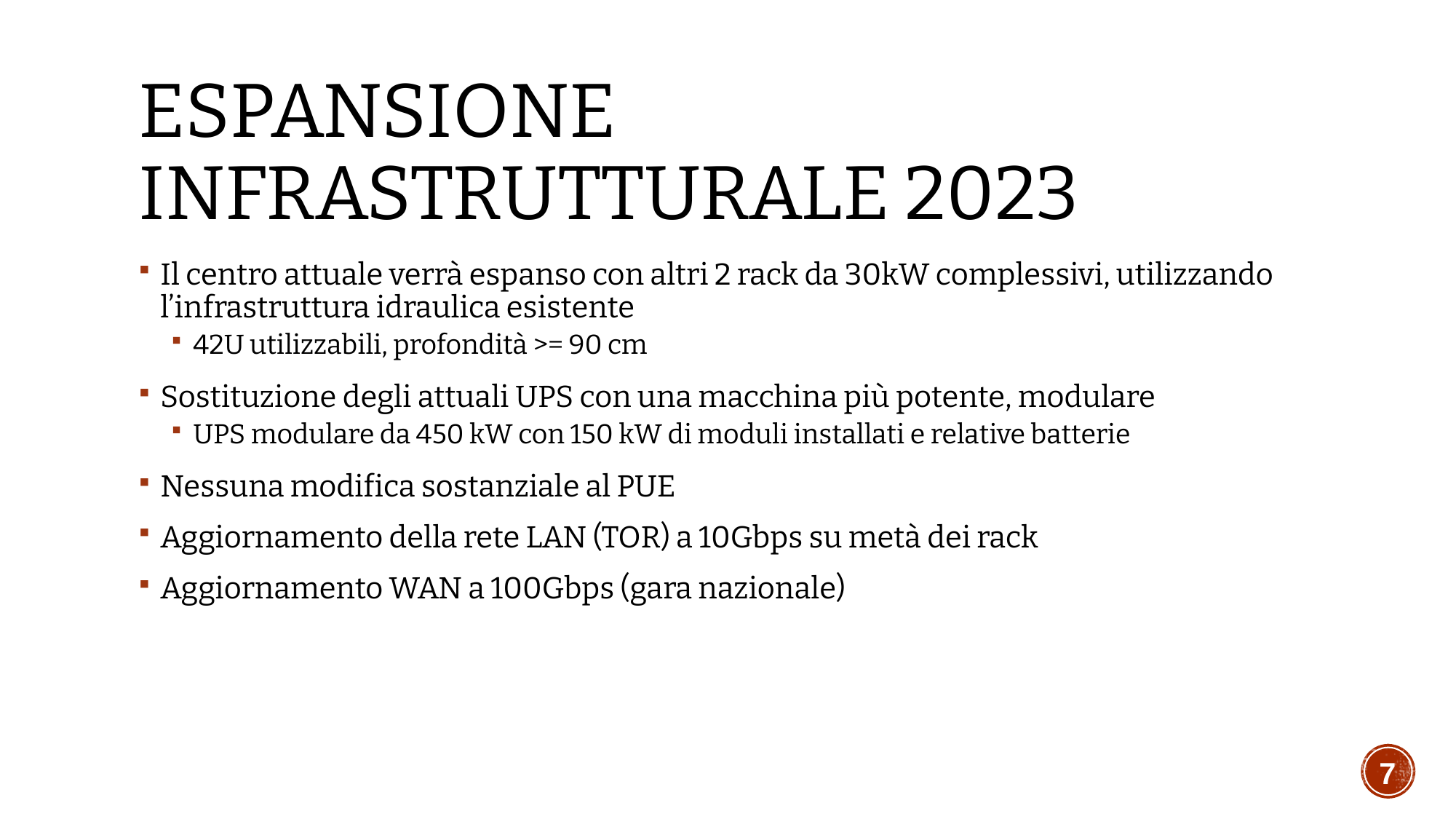

# ESPANSIONE INFRASTRUTTURALE 2023
Il centro attuale verrà espanso con altri 2 rack da 30kW complessivi, utilizzando l’infrastruttura idraulica esistente
42U utilizzabili, profondità >= 90 cm
Sostituzione degli attuali UPS con una macchina più potente, modulare
UPS modulare da 450 kW con 150 kW di moduli installati e relative batterie
Nessuna modifica sostanziale al PUE
Aggiornamento della rete LAN (TOR) a 10Gbps su metà dei rack
Aggiornamento WAN a 100Gbps (gara nazionale)
7